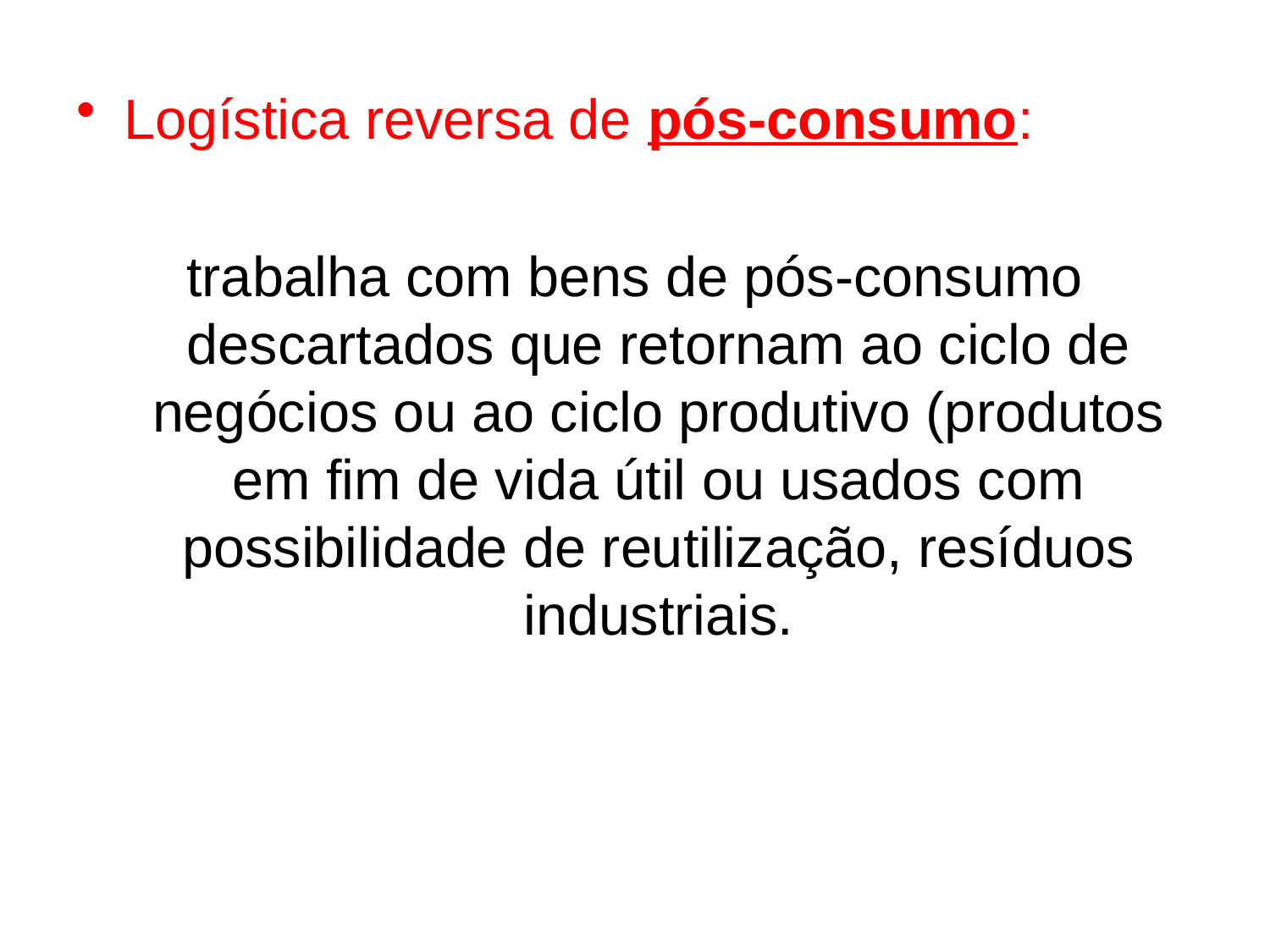

Logística reversa de pós-consumo:

trabalha com bens de pós-consumo descartados que retornam ao ciclo de negócios ou ao ciclo produtivo (produtos em fim de vida útil ou usados com possibilidade de reutilização, resíduos industriais.